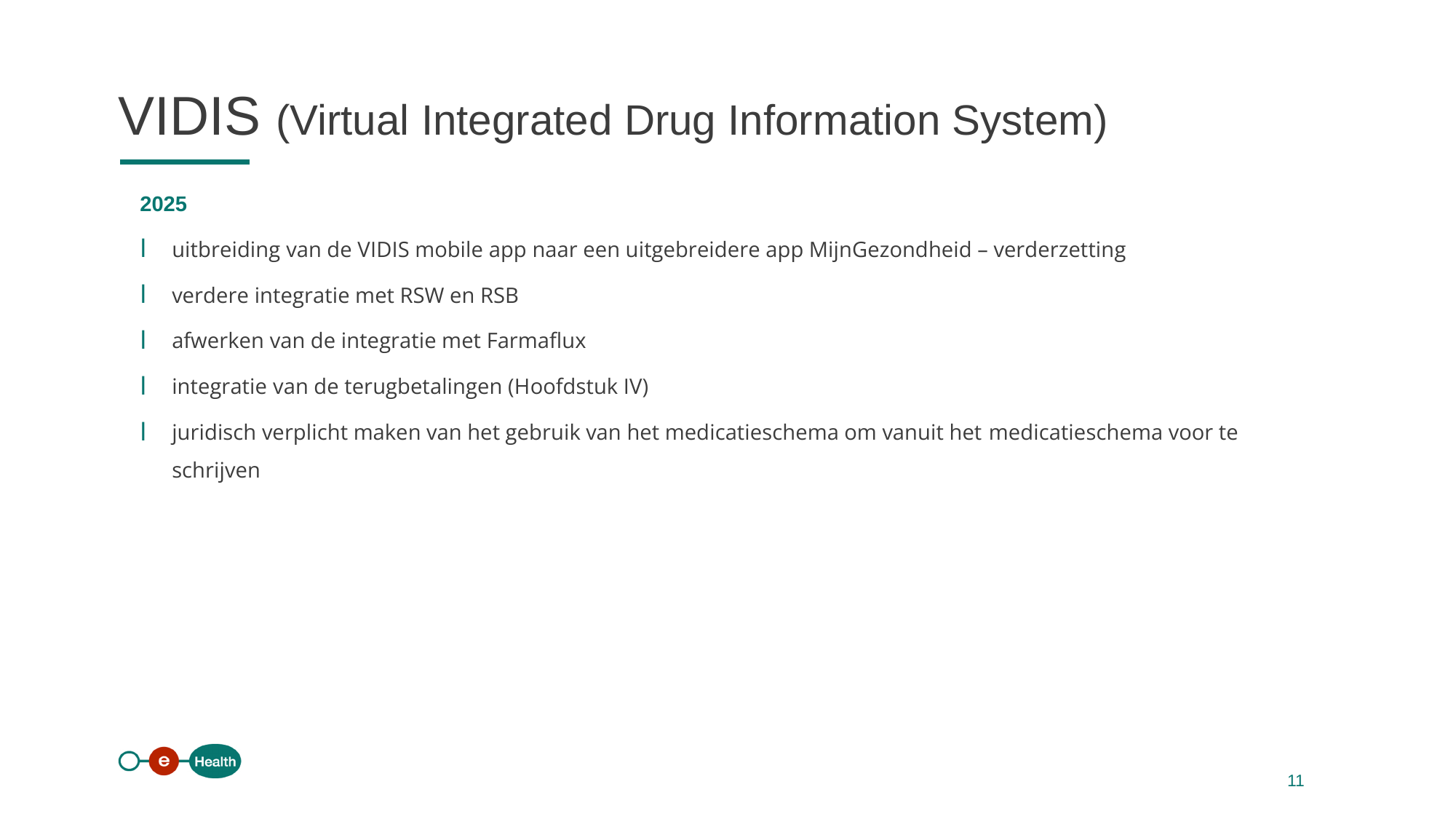

VIDIS (Virtual Integrated Drug Information System)
2025
uitbreiding van de VIDIS mobile app naar een uitgebreidere app MijnGezondheid – verderzetting
verdere integratie met RSW en RSB
afwerken van de integratie met Farmaflux
integratie van de terugbetalingen (Hoofdstuk IV)
juridisch verplicht maken van het gebruik van het medicatieschema om vanuit het medicatieschema voor te schrijven